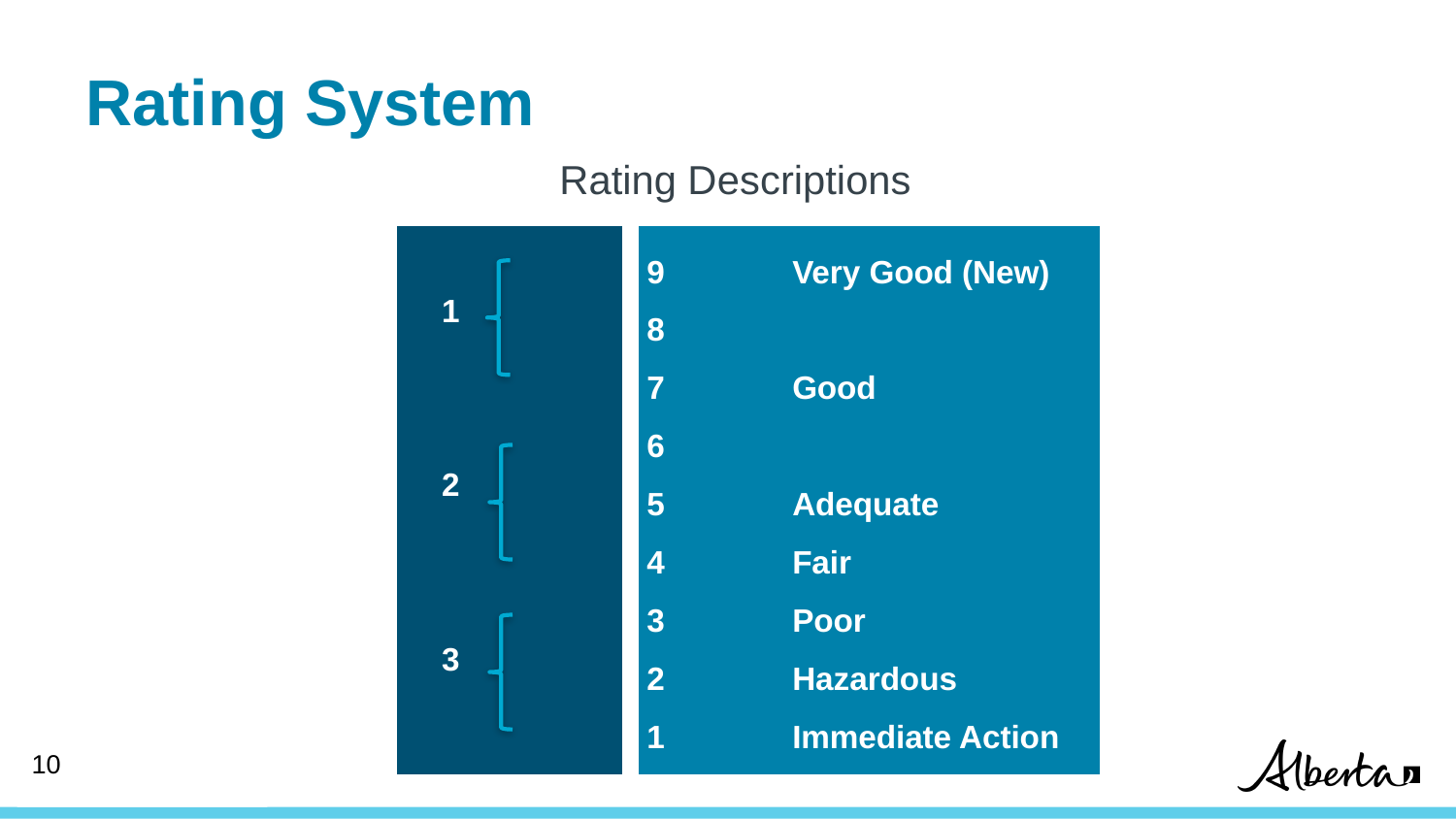

# Rating System
Rating Descriptions
9	Very Good (New)
8
7	Good
6
5	Adequate
4	Fair
3	Poor
2	Hazardous
1	Immediate Action

1

2

3

10